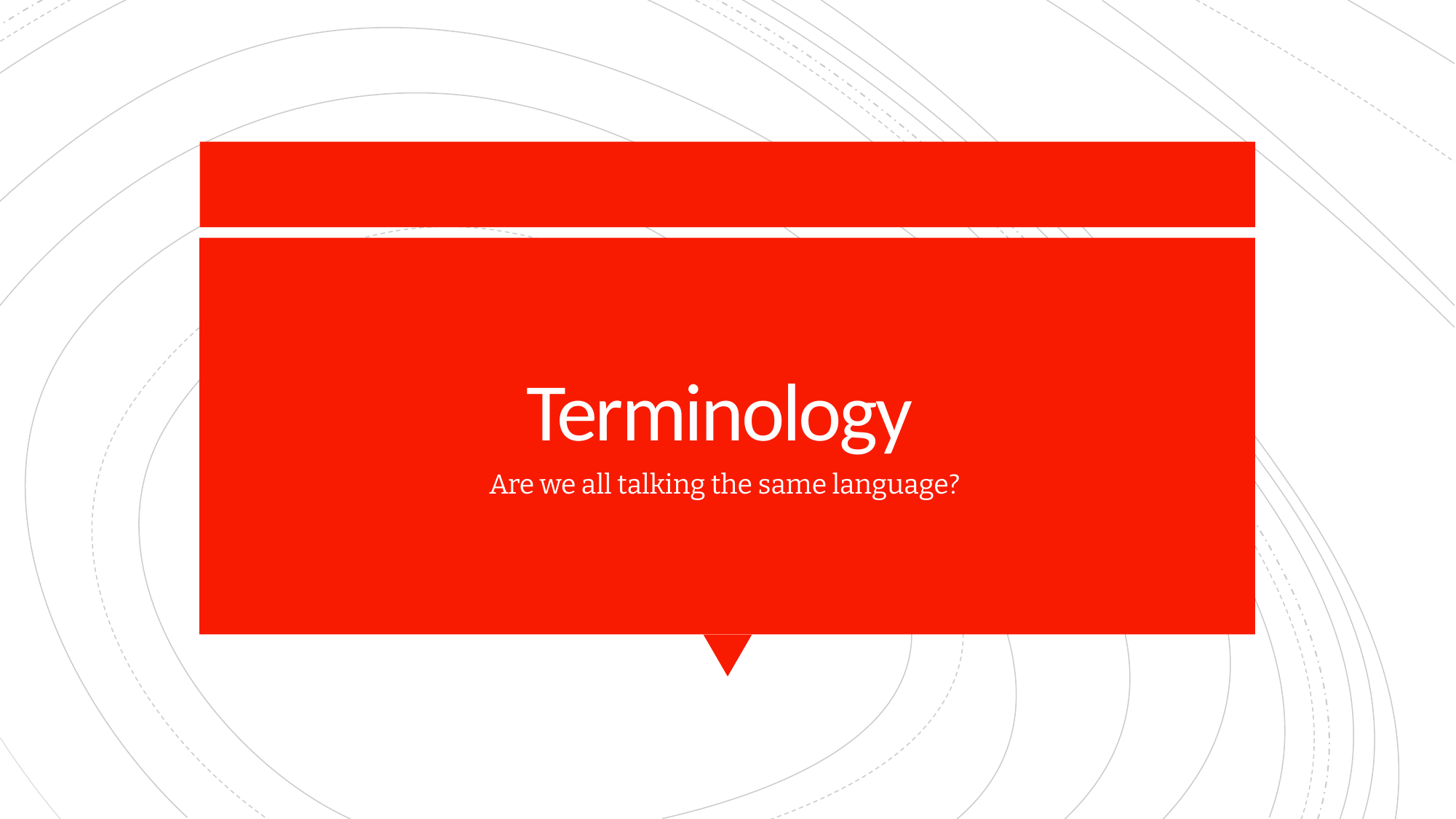

# Terminology
Are we all talking the same language?